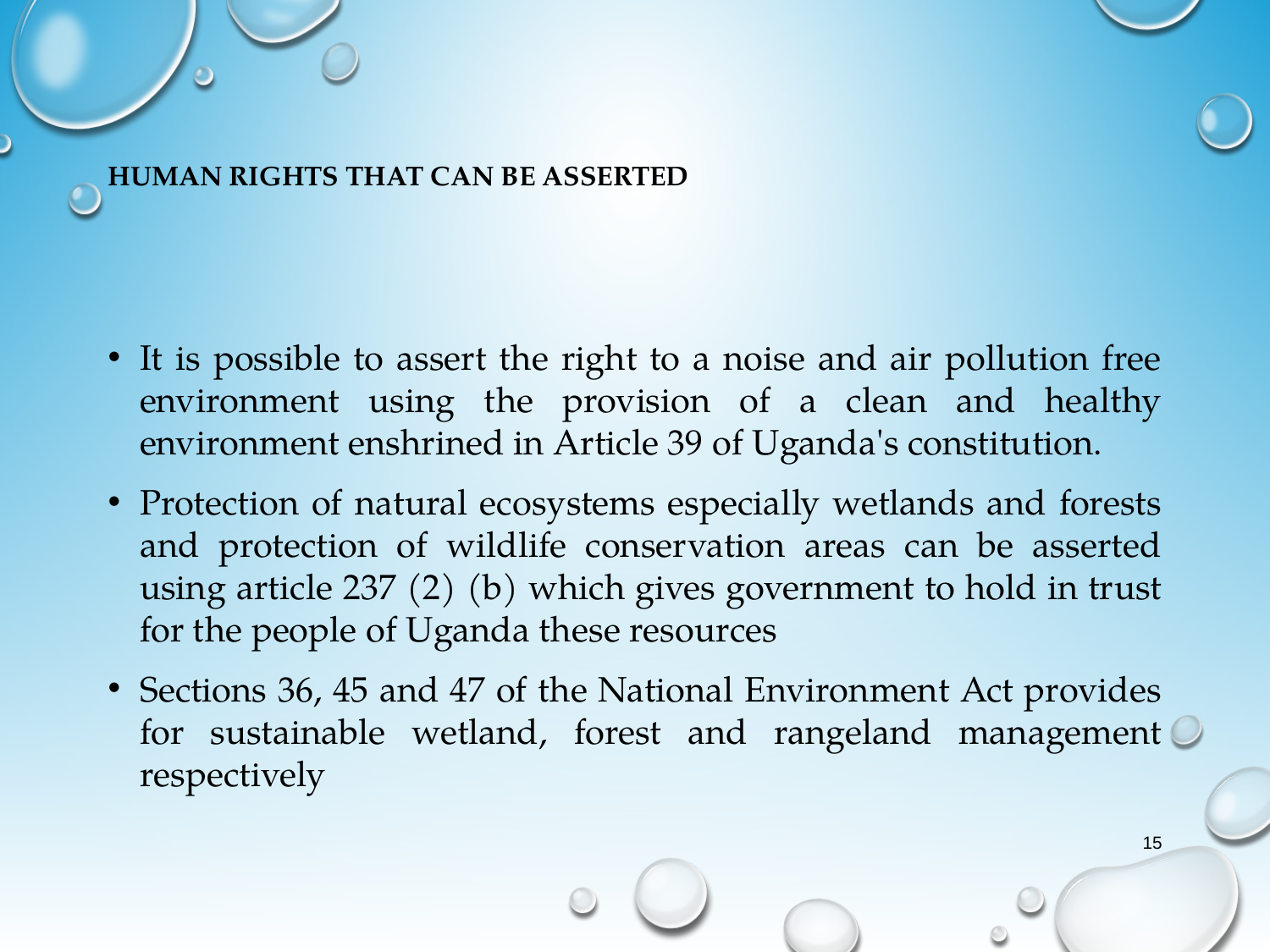

# Human rights that can be asserted
It is possible to assert the right to a noise and air pollution free environment using the provision of a clean and healthy environment enshrined in Article 39 of Uganda's constitution.
Protection of natural ecosystems especially wetlands and forests and protection of wildlife conservation areas can be asserted using article 237 (2) (b) which gives government to hold in trust for the people of Uganda these resources
Sections 36, 45 and 47 of the National Environment Act provides for sustainable wetland, forest and rangeland management respectively

15